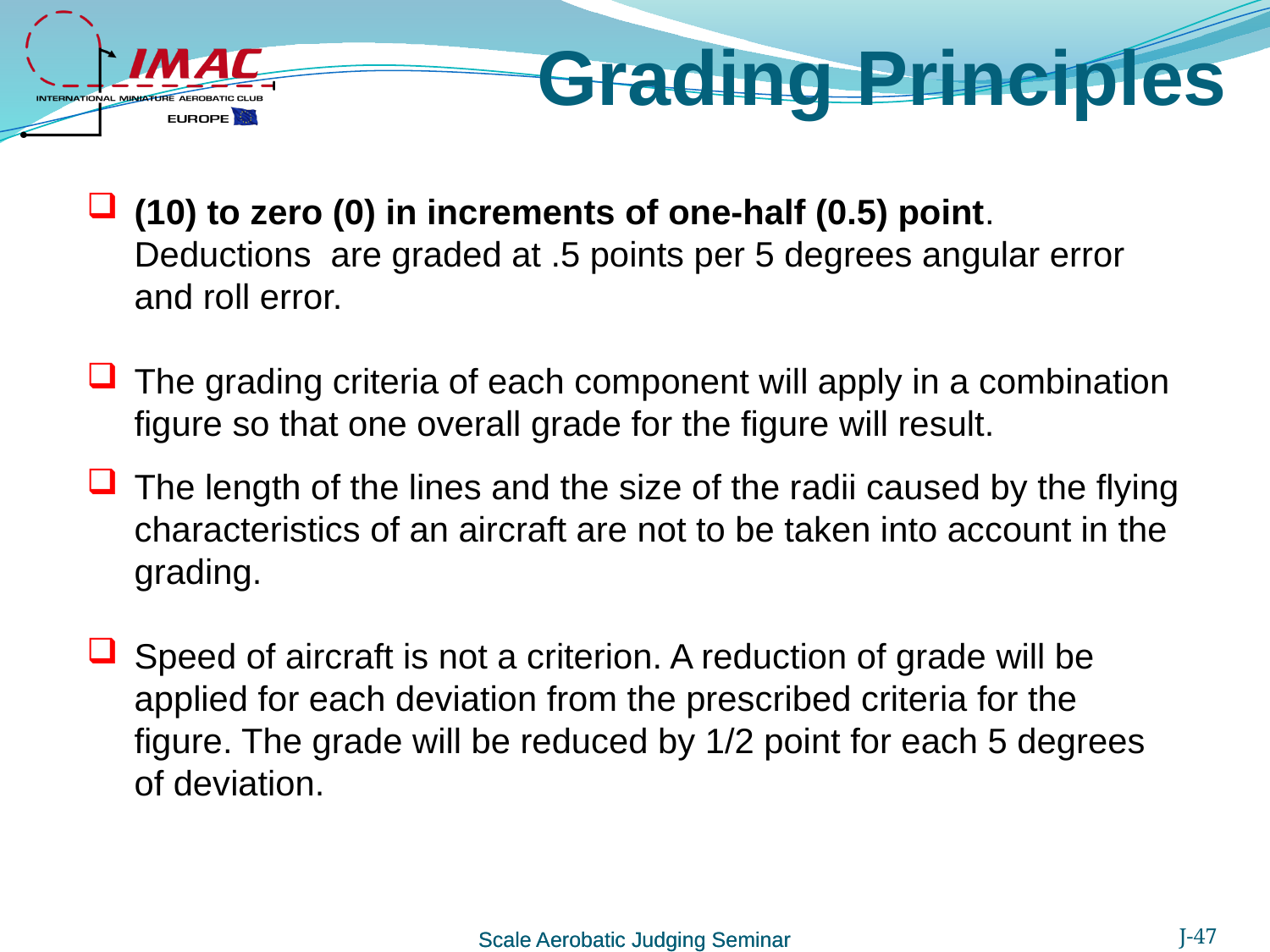

Grading Principles
(10) to zero (0) in increments of one-half (0.5) point.  Deductions  are graded at .5 points per 5 degrees angular error and roll error.

The grading criteria of each component will apply in a combination figure so that one overall grade for the figure will result.

The length of the lines and the size of the radii caused by the flying characteristics of an aircraft are not to be taken into account in the grading.

Speed of aircraft is not a criterion. A reduction of grade will be applied for each deviation from the prescribed criteria for the figure. The grade will be reduced by 1/2 point for each 5 degrees of deviation.

Scale Aerobatic Judging Seminar
J-47